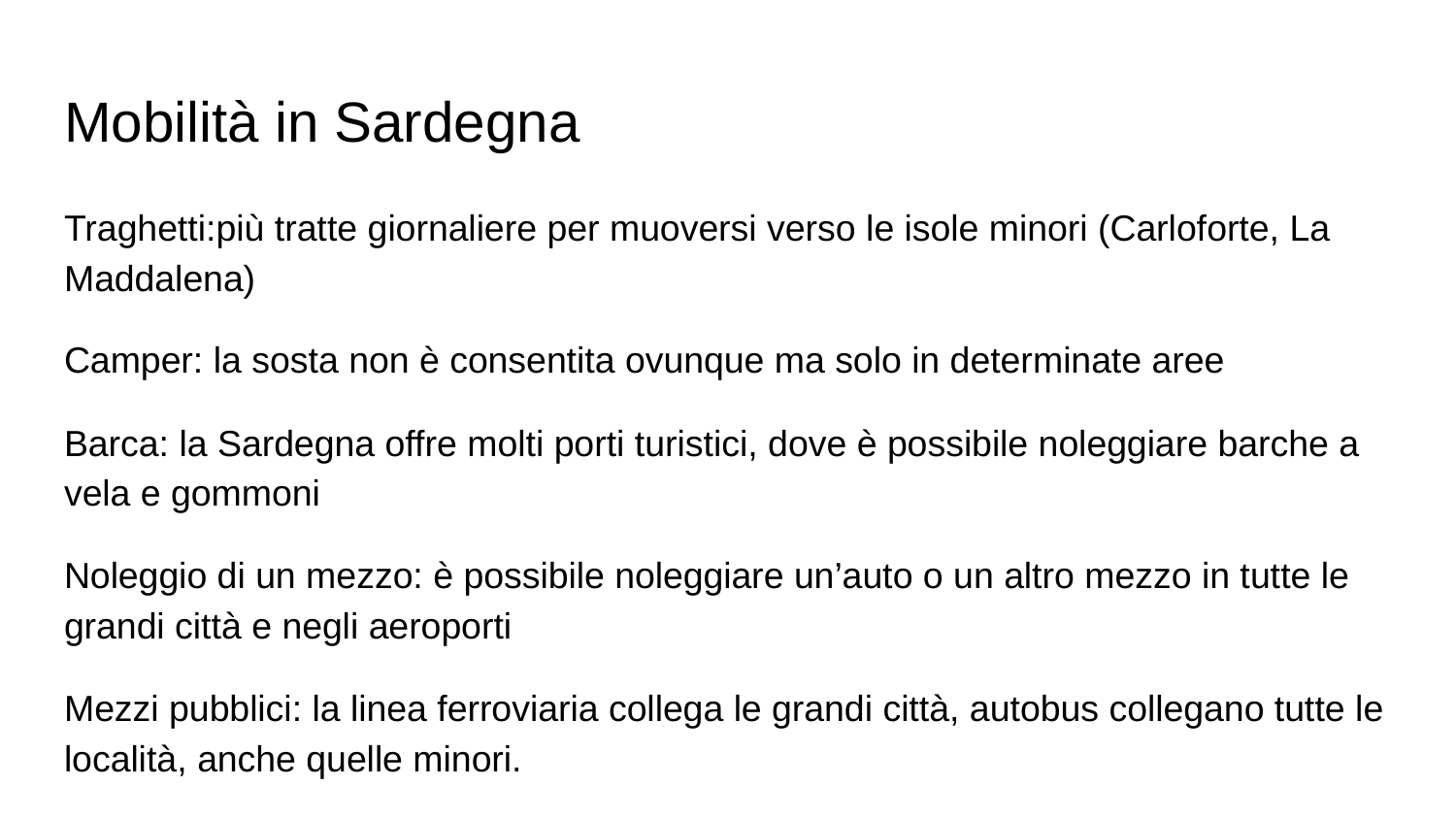

# Mobilità in Sardegna
Traghetti:più tratte giornaliere per muoversi verso le isole minori (Carloforte, La Maddalena)
Camper: la sosta non è consentita ovunque ma solo in determinate aree
Barca: la Sardegna offre molti porti turistici, dove è possibile noleggiare barche a vela e gommoni
Noleggio di un mezzo: è possibile noleggiare un’auto o un altro mezzo in tutte le grandi città e negli aeroporti
Mezzi pubblici: la linea ferroviaria collega le grandi città, autobus collegano tutte le località, anche quelle minori.